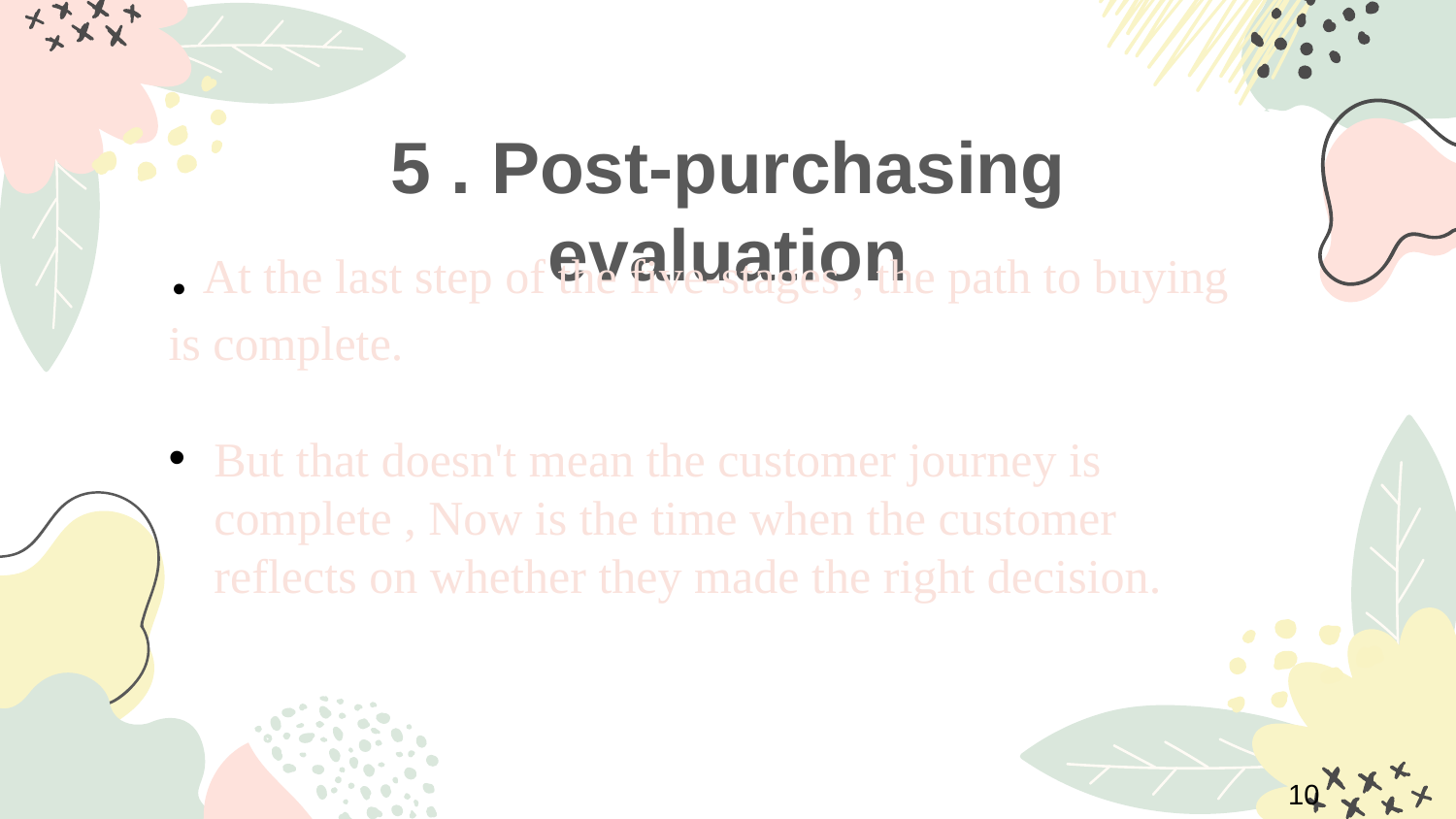

# 5 . Post-purchasing evaluation
. At the last step of the five-stages , the path to buying is complete.

But that doesn't mean the customer journey is complete , Now is the time when the customer reflects on whether they made the right decision.
10